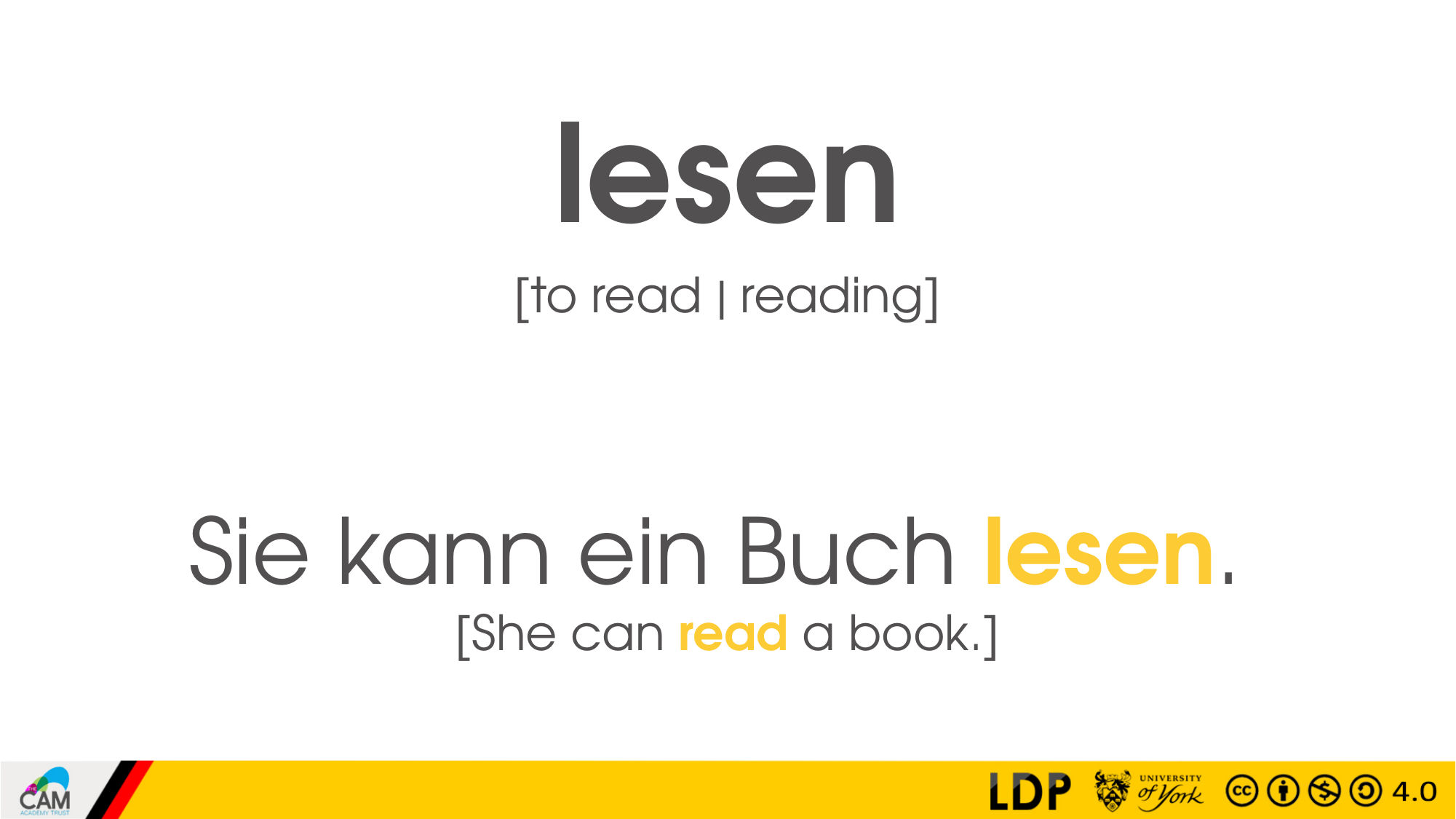

# lesen
[to read | reading]
Sie kann ein Buch lesen.
[She can read a book.]